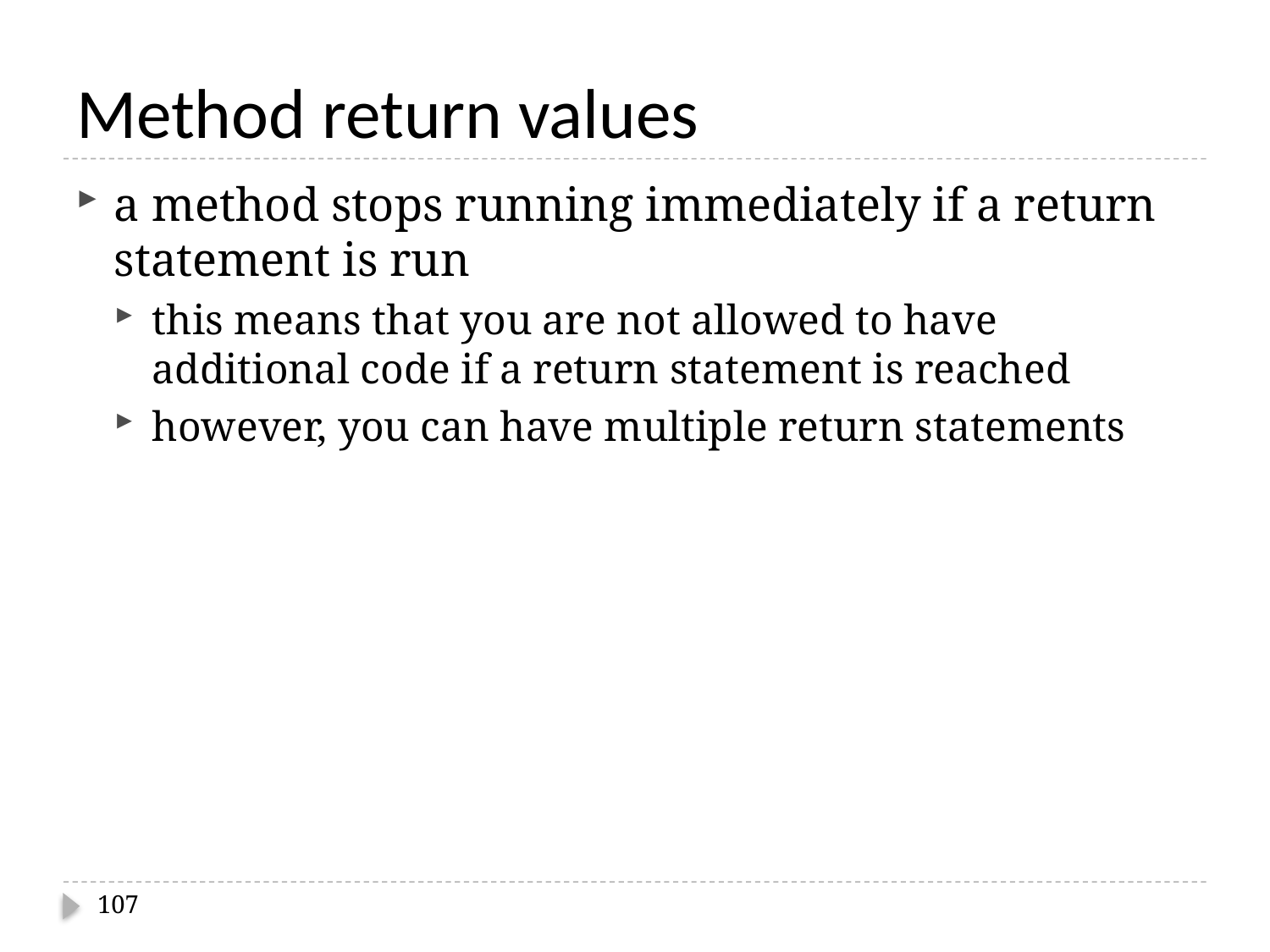

# Method return values
a method stops running immediately if a return statement is run
this means that you are not allowed to have additional code if a return statement is reached
however, you can have multiple return statements

107